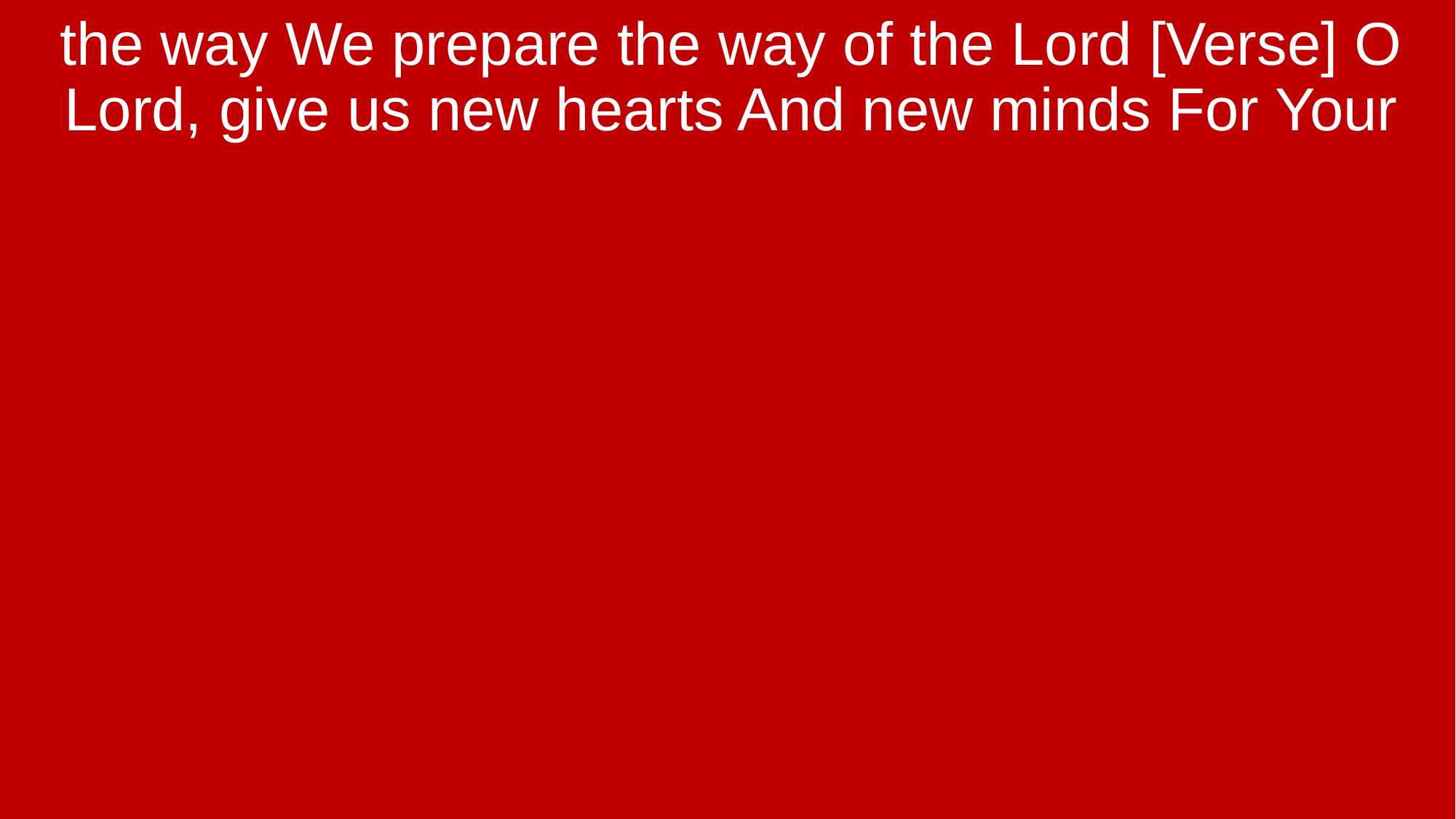

the way We prepare the way of the Lord [Verse] O Lord, give us new hearts And new minds For Your